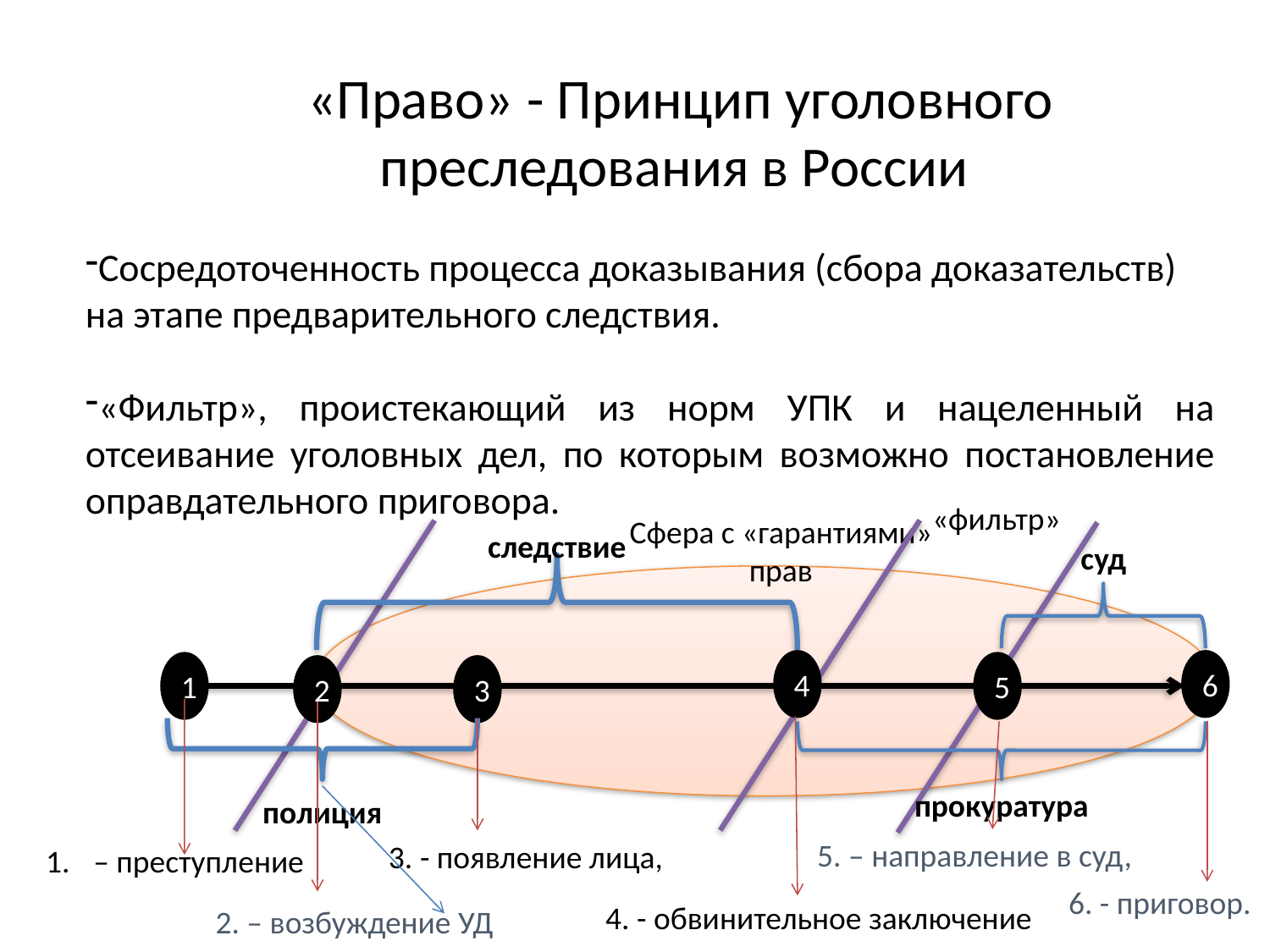

«Право» - Принцип уголовного преследования в России

Сосредоточенность процесса доказывания (сбора доказательств) на этапе предварительного следствия.

«Фильтр», проистекающий из норм УПК и нацеленный на отсеивание уголовных дел, по которым возможно постановление оправдательного приговора.

«фильтр»
Сфера с «гарантиями»
прав

следствие
суд

4
6
1
5
2
3
прокуратура
полиция
5. – направление в суд,
3. - появление лица,
– преступление
6. - приговор.
4. - обвинительное заключение
2. – возбуждение УД